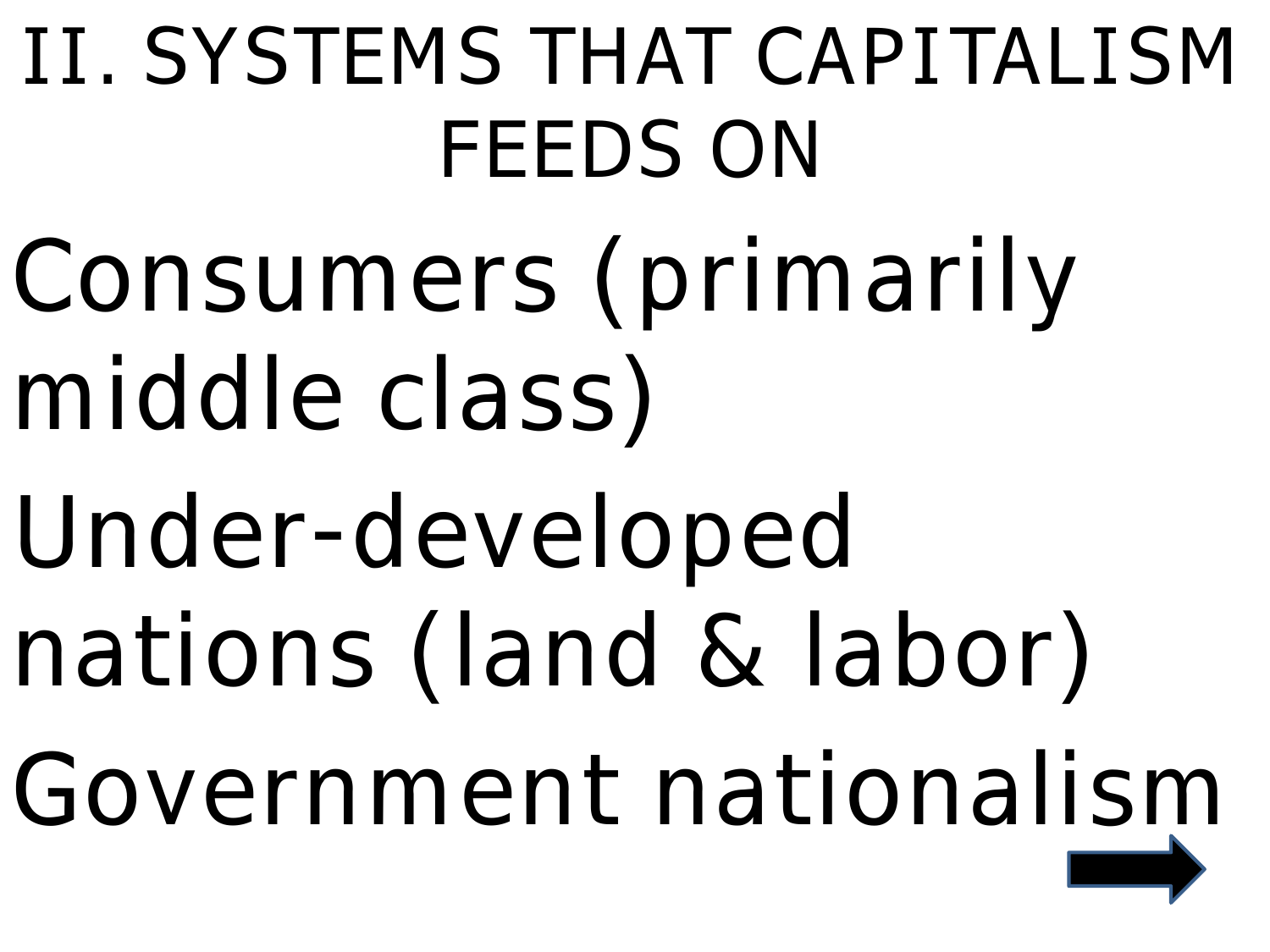

II. SYSTEMS THAT CAPITALISM FEEDS ON
Consumers (primarily middle class)
Under-developed nations (land & labor)
Government nationalism